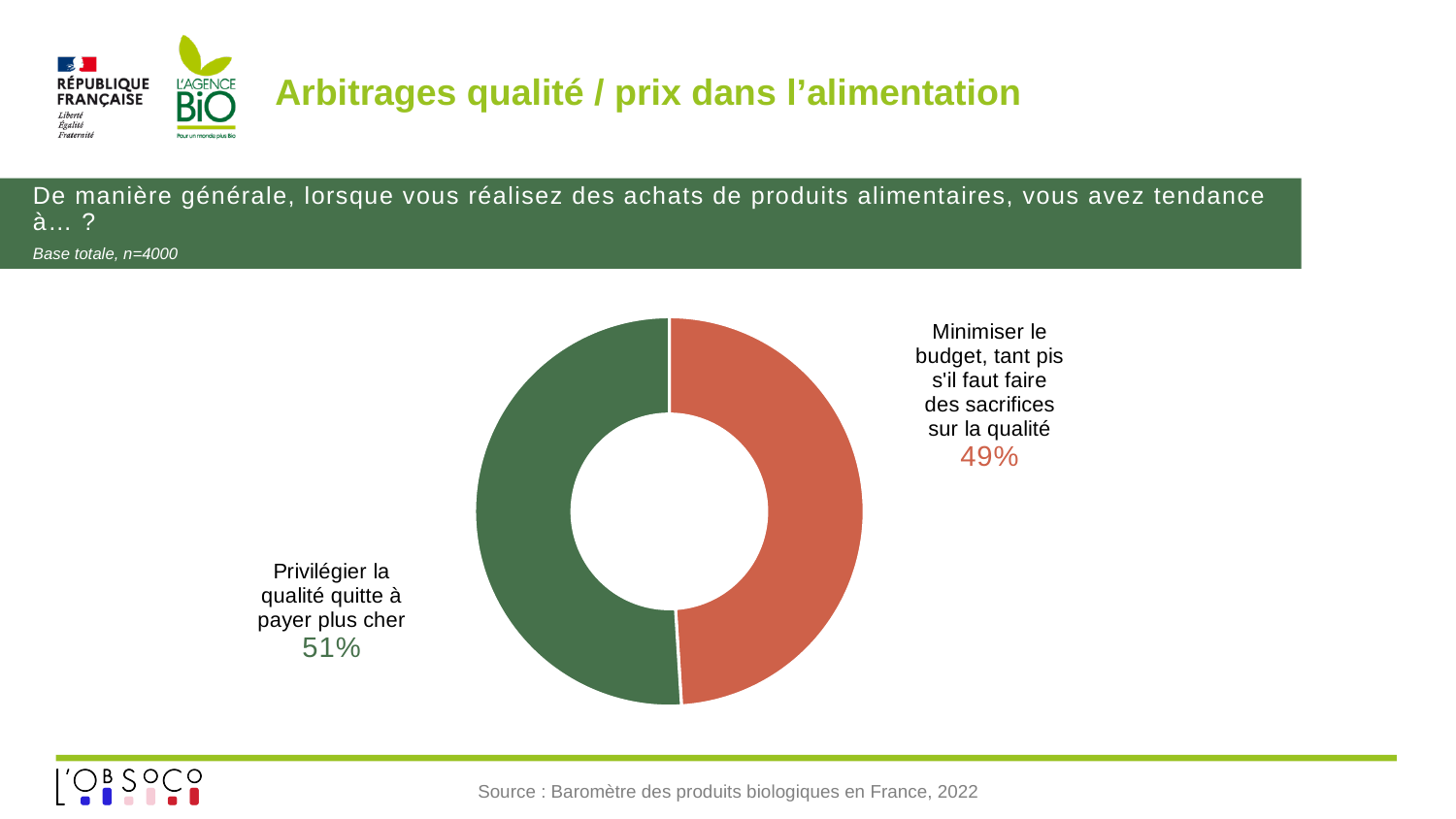

# Arbitrages qualité / prix dans l’alimentation
De manière générale, lorsque vous réalisez des achats de produits alimentaires, vous avez tendance à… ?
Base totale, n=4000

### Chart

| Category | % |
|---|---|
| Minimiser le budget, tant pis s'il faut faire des sacrifices sur la qualité | 0.49 |
| Privilégier la qualité quitte à payer plus cher | 0.51 |